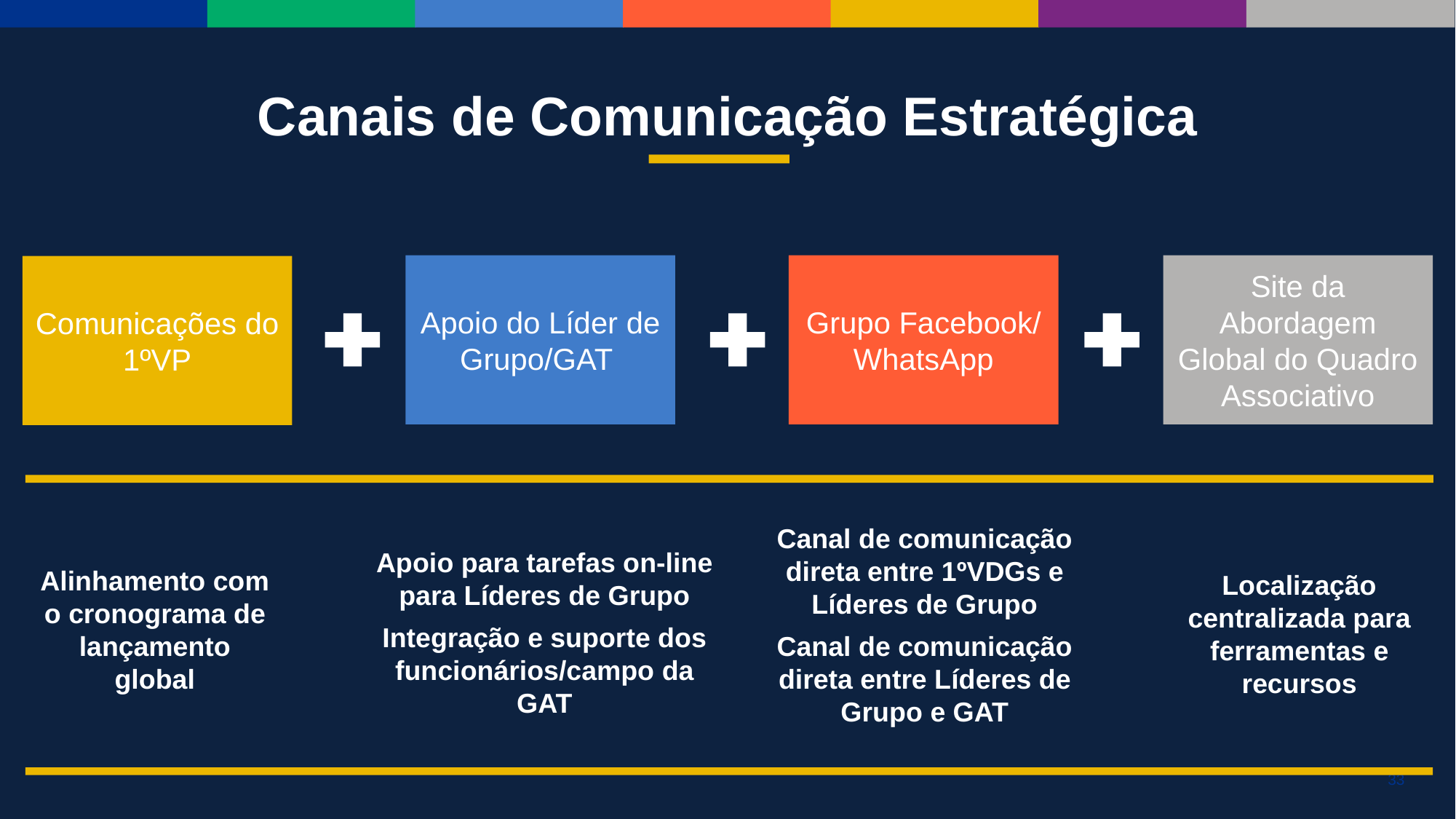

Canais de Comunicação Estratégica

Apoio do Líder de Grupo/GAT
Grupo Facebook/
WhatsApp
Comunicações do 1ºVP

Site da Abordagem Global do Quadro Associativo

Canal de comunicação direta entre 1ºVDGs e Líderes de Grupo
Canal de comunicação direta entre Líderes de Grupo e GAT
Apoio para tarefas on-line para Líderes de Grupo
Integração e suporte dos funcionários/campo da GAT
Alinhamento com o cronograma de lançamento global

Localização centralizada para ferramentas e recursos
33